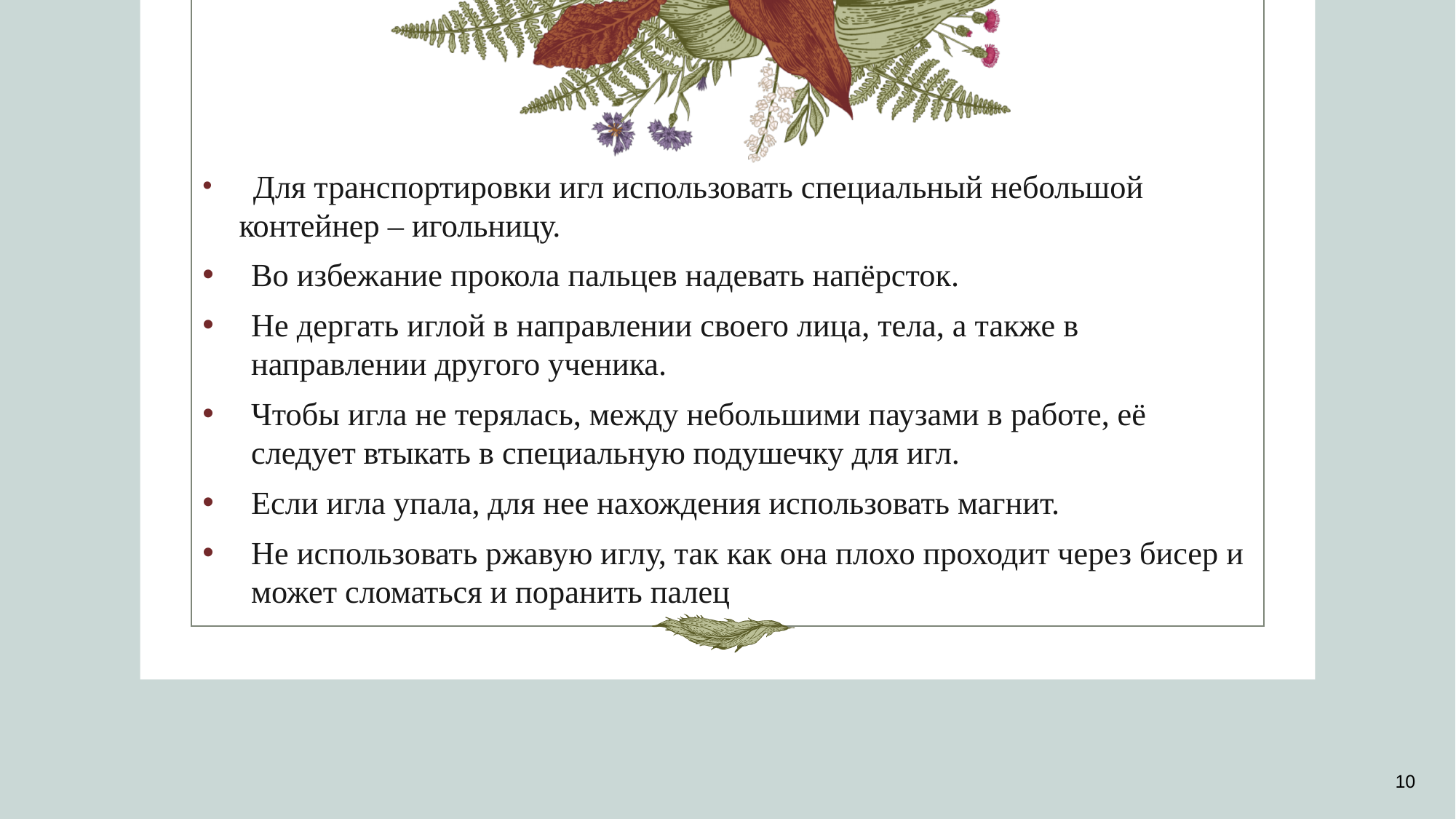

Для транспортировки игл использовать специальный небольшой     контейнер – игольницу.
Во избежание прокола пальцев надевать напёрсток.
Не дергать иглой в направлении своего лица, тела, а также в направлении другого ученика.
Чтобы игла не терялась, между небольшими паузами в работе, её следует втыкать в специальную подушечку для игл.
Если игла упала, для нее нахождения использовать магнит.
Не использовать ржавую иглу, так как она плохо проходит через бисер и может сломаться и поранить палец

10